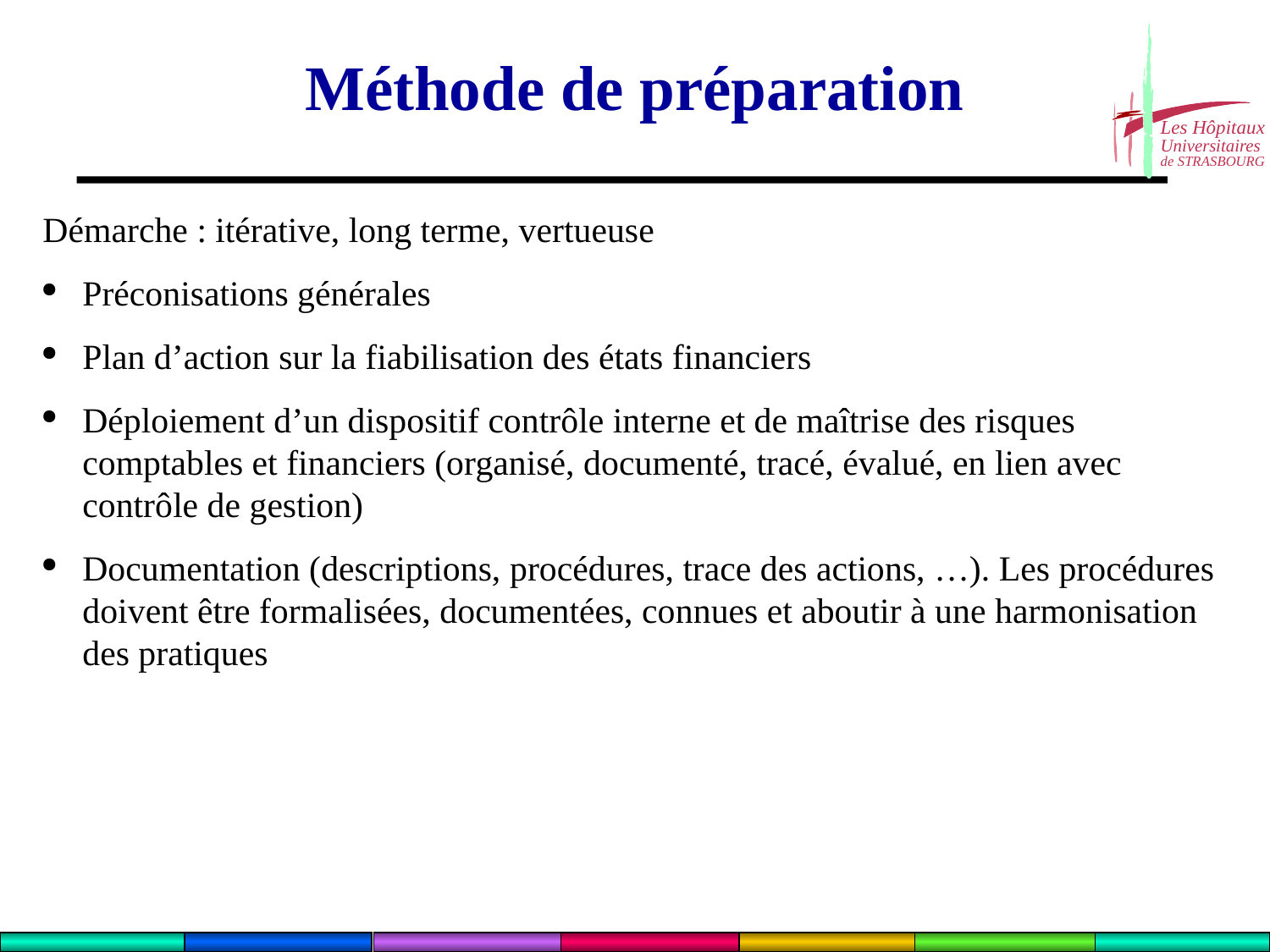

# Méthode de préparation
Démarche : itérative, long terme, vertueuse
Préconisations générales
Plan d’action sur la fiabilisation des états financiers
Déploiement d’un dispositif contrôle interne et de maîtrise des risques comptables et financiers (organisé, documenté, tracé, évalué, en lien avec contrôle de gestion)
Documentation (descriptions, procédures, trace des actions, …). Les procédures doivent être formalisées, documentées, connues et aboutir à une harmonisation des pratiques